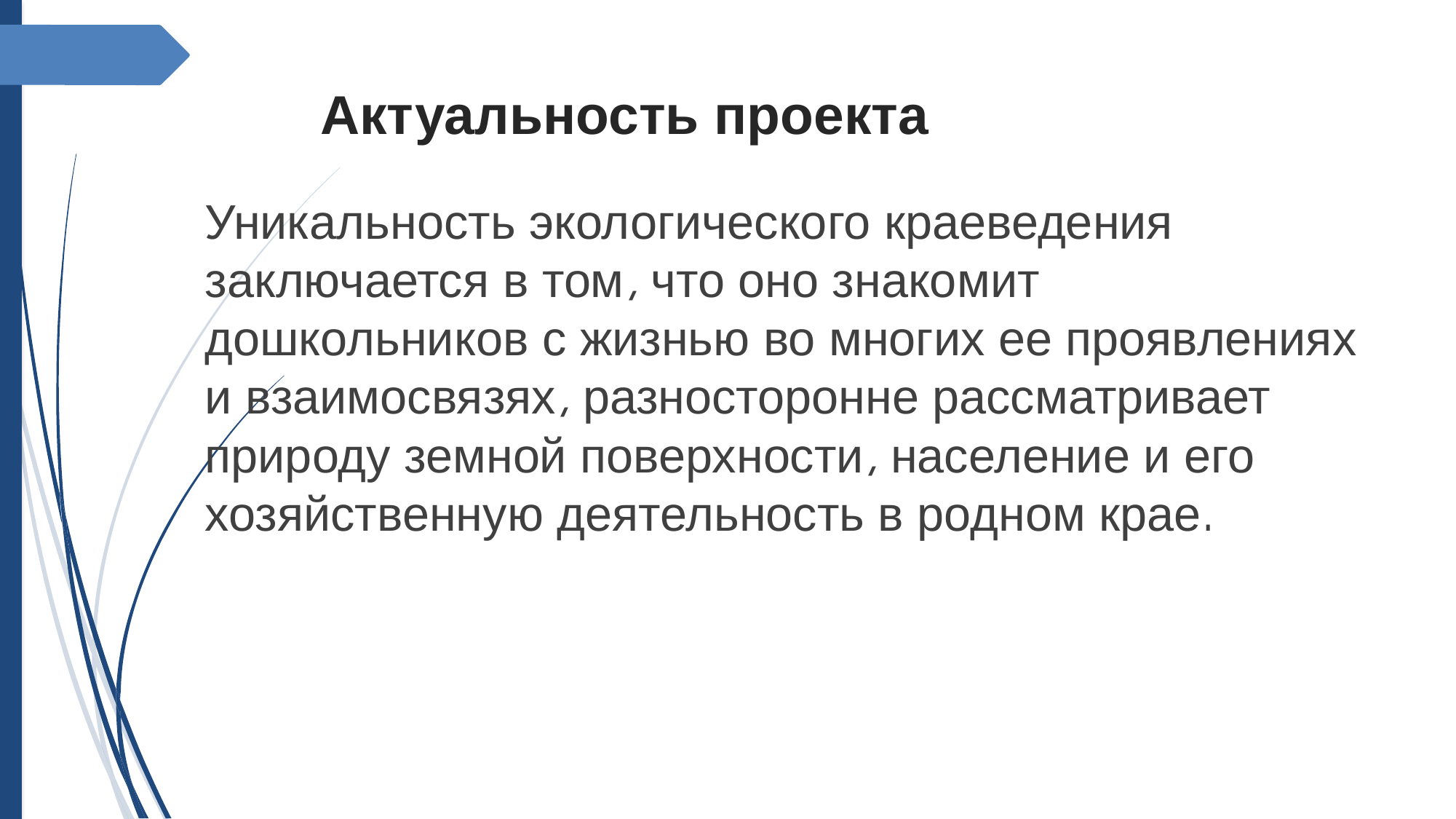

Актуальность проекта
Уникальность экологического краеведения заключается в том, что оно знакомит дошкольников с жизнью во многих ее проявлениях и взаимосвязях, разносторонне рассматривает природу земной поверхности, население и его хозяйственную деятельность в родном крае.